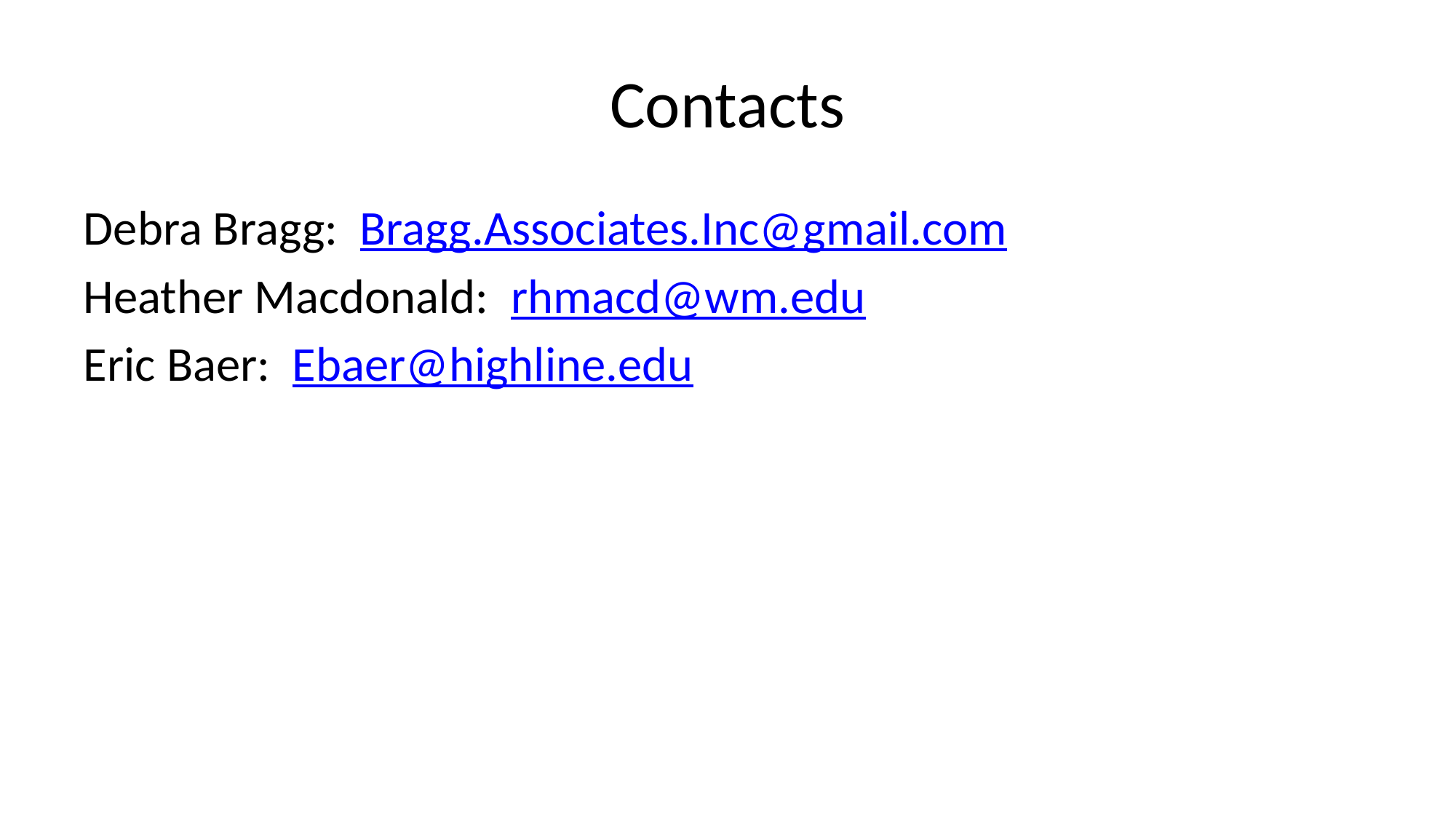

# Contacts
Debra Bragg:  Bragg.Associates.Inc@gmail.com
Heather Macdonald:  rhmacd@wm.edu
Eric Baer:  Ebaer@highline.edu